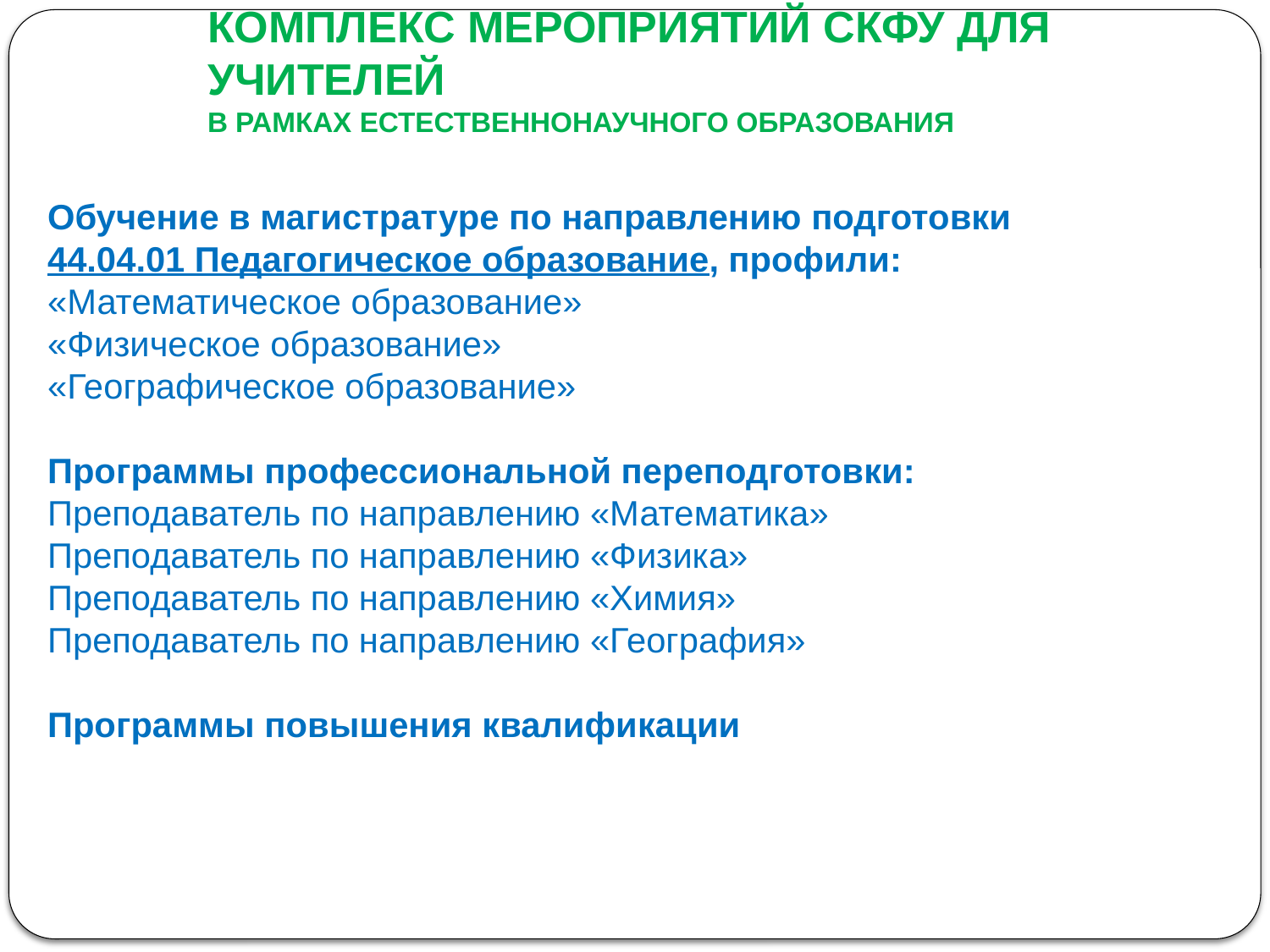

Комплекс мероприятий СКФУ для учителей
в рамках естественнонаучного образования
Обучение в магистратуре по направлению подготовки
44.04.01 Педагогическое образование, профили:
«Математическое образование»
«Физическое образование»
«Географическое образование»

Программы профессиональной переподготовки:
Преподаватель по направлению «Математика»
Преподаватель по направлению «Физика»
Преподаватель по направлению «Химия»
Преподаватель по направлению «География»

Программы повышения квалификации